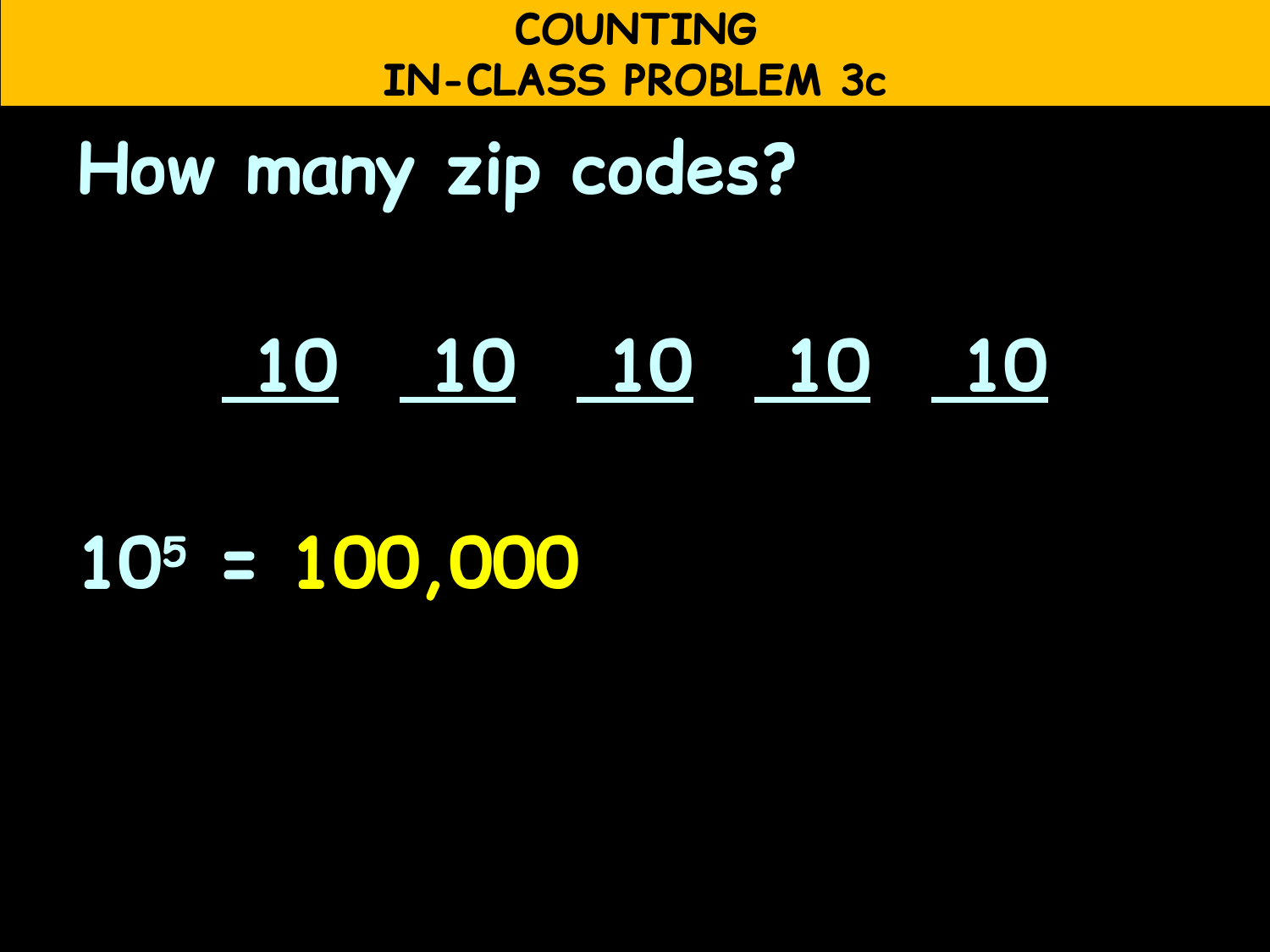

COUNTING
IN-CLASS PROBLEM 3c
How many zip codes?

 10   10   10   10   10

105 = 100,000